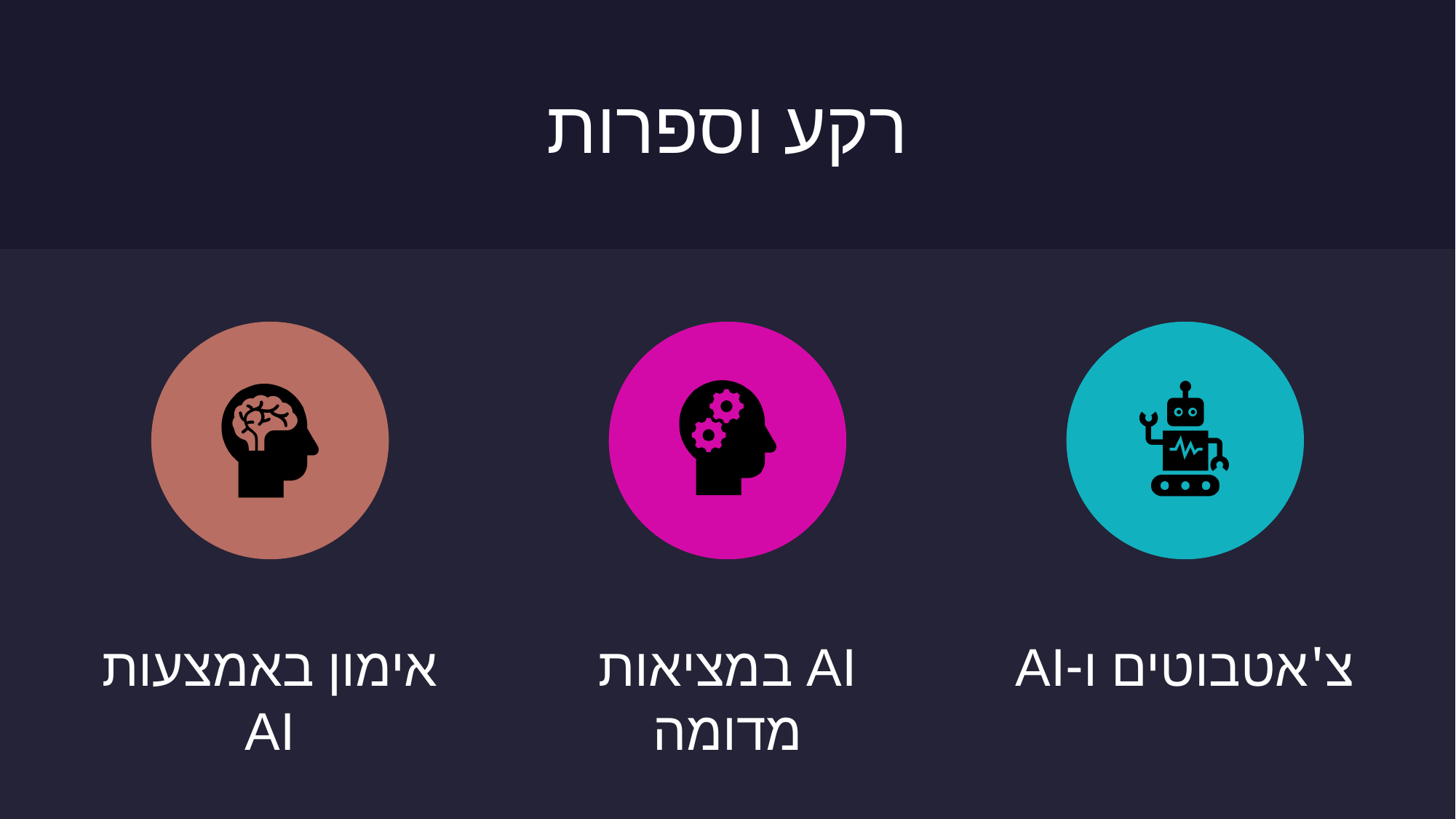

# רקע וספרות

צ'אטבוטים ו-AI
AI במציאות מדומה
אימון באמצעות AI